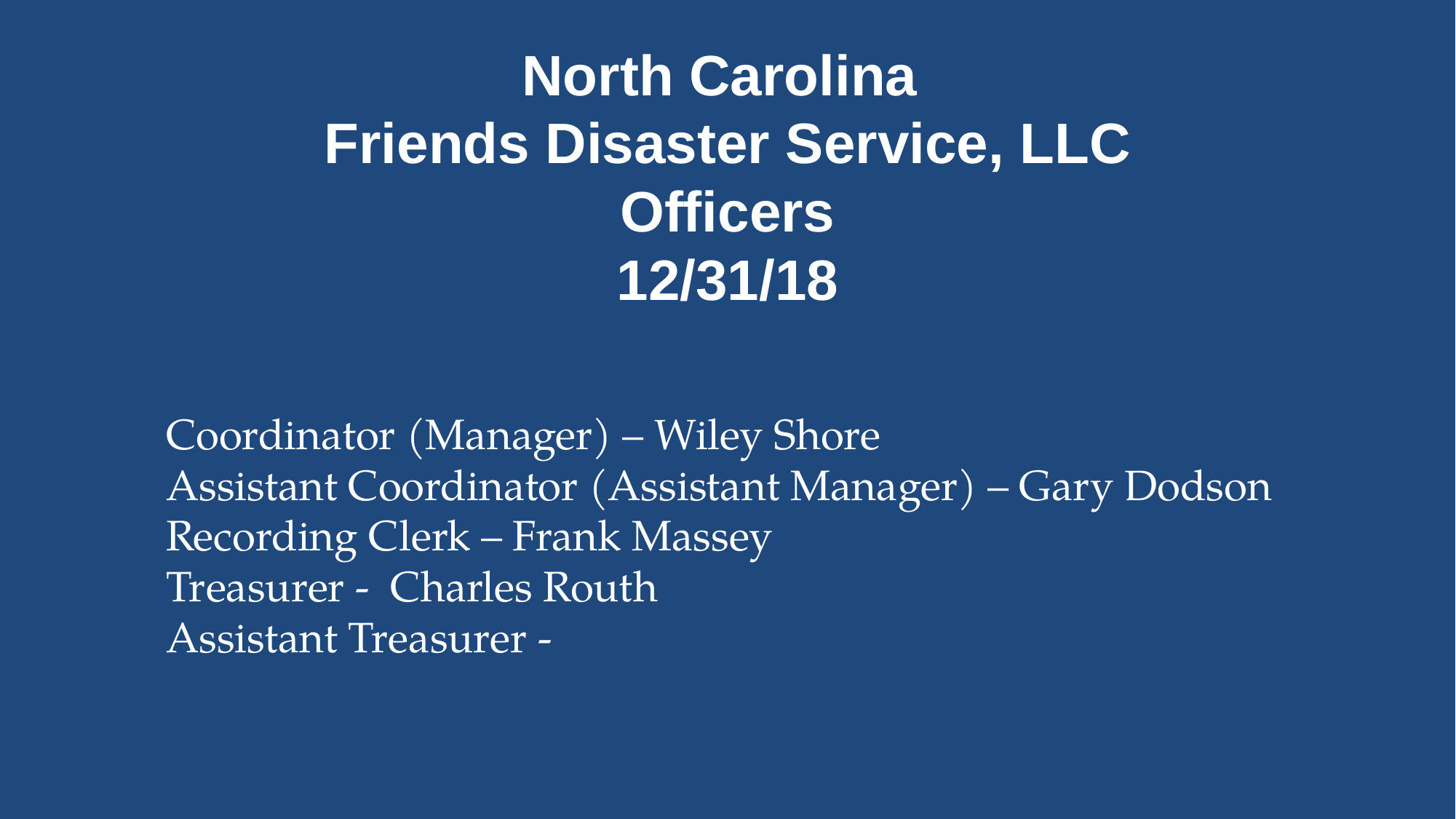

# North Carolina Friends Disaster Service, LLC Officers 12/31/18

Coordinator (Manager) – Wiley Shore
Assistant Coordinator (Assistant Manager) – Gary Dodson
Recording Clerk – Frank Massey
Treasurer -  Charles Routh
Assistant Treasurer -